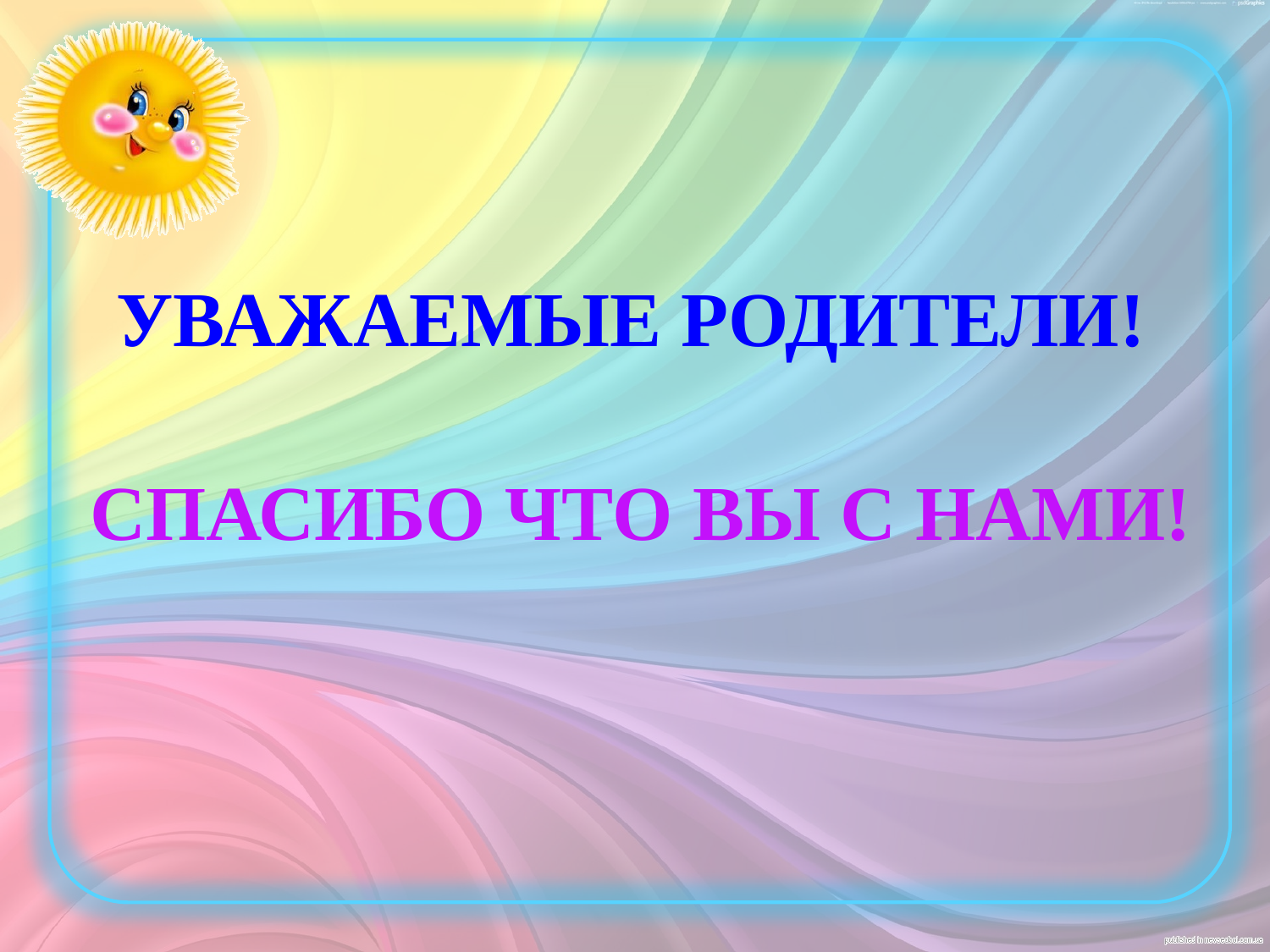

# УВАЖАЕМЫЕ РОДИТЕЛИ! СПАСИБО ЧТО ВЫ С НАМИ!